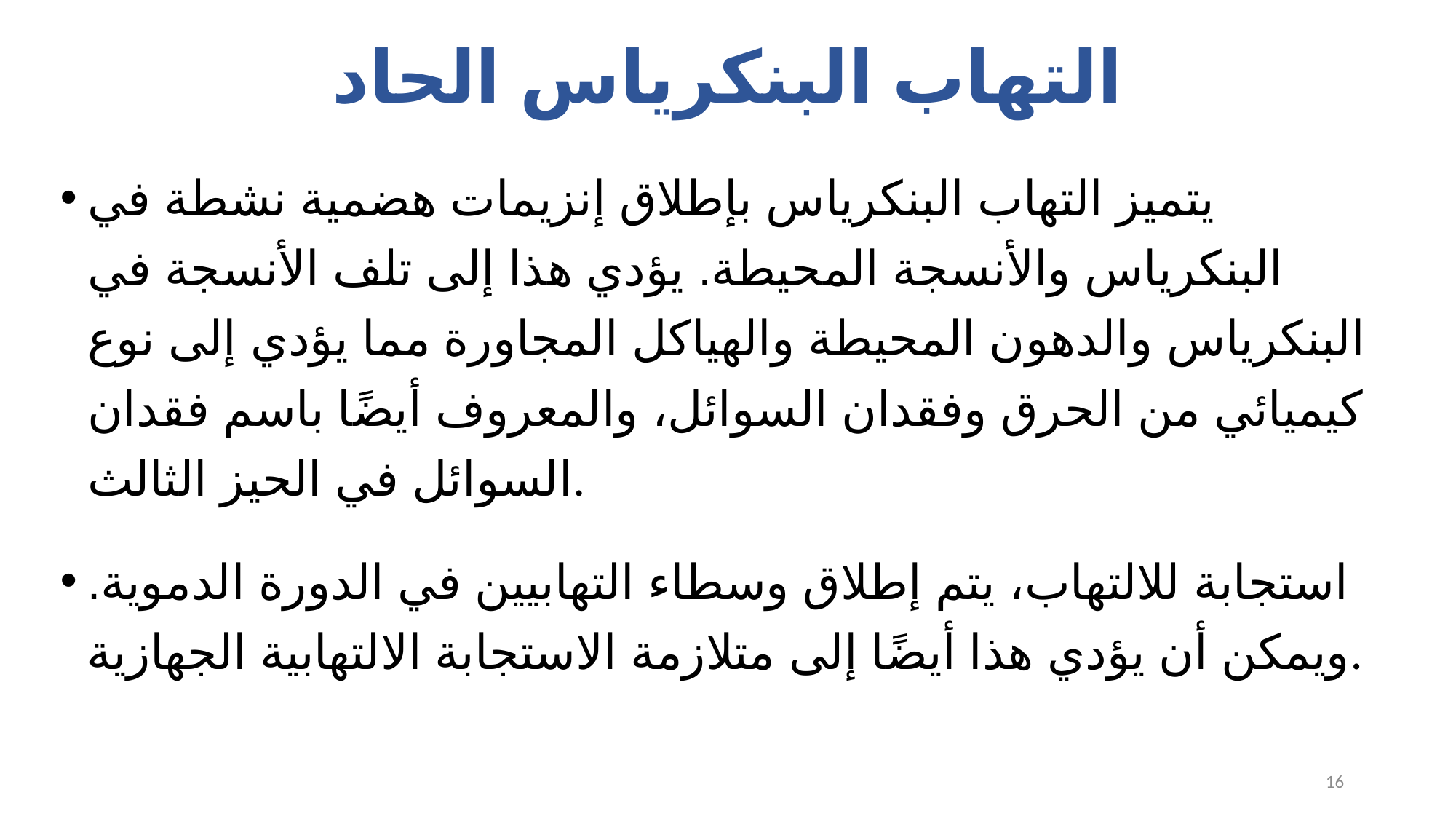

# التهاب البنكرياس الحاد
يتميز التهاب البنكرياس بإطلاق إنزيمات هضمية نشطة في البنكرياس والأنسجة المحيطة. يؤدي هذا إلى تلف الأنسجة في البنكرياس والدهون المحيطة والهياكل المجاورة مما يؤدي إلى نوع كيميائي من الحرق وفقدان السوائل، والمعروف أيضًا باسم فقدان السوائل في الحيز الثالث.
استجابة للالتهاب، يتم إطلاق وسطاء التهابيين في الدورة الدموية. ويمكن أن يؤدي هذا أيضًا إلى متلازمة الاستجابة الالتهابية الجهازية.

16